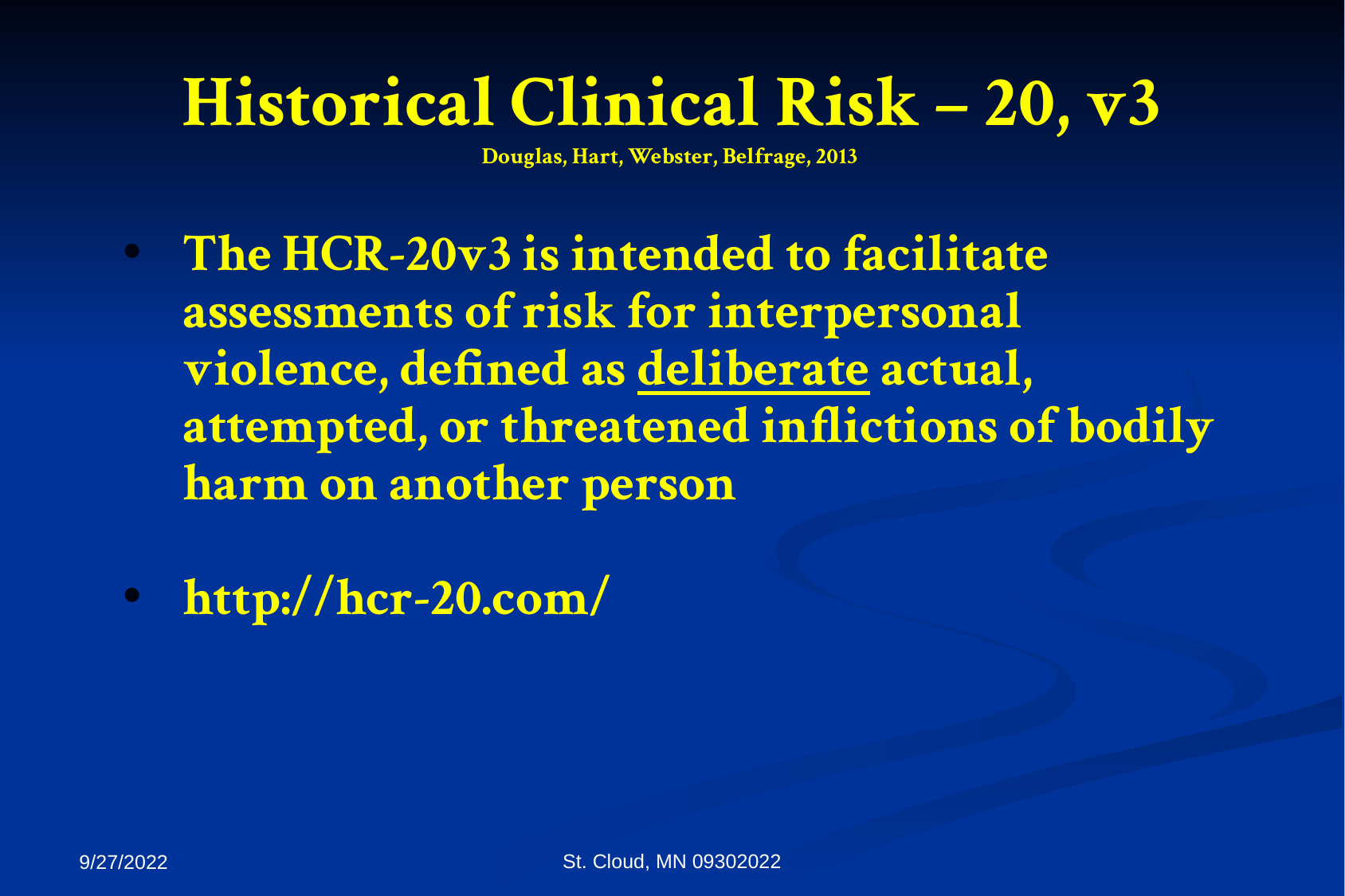

# Historical Clinical Risk – 20, v3 Douglas, Hart, Webster, Belfrage, 2013
The HCR-20v3 is intended to facilitate assessments of risk for interpersonal violence, defined as deliberate actual, attempted, or threatened inflictions of bodily harm on another person

http://hcr-20.com/
St. Cloud, MN 09302022
9/27/2022